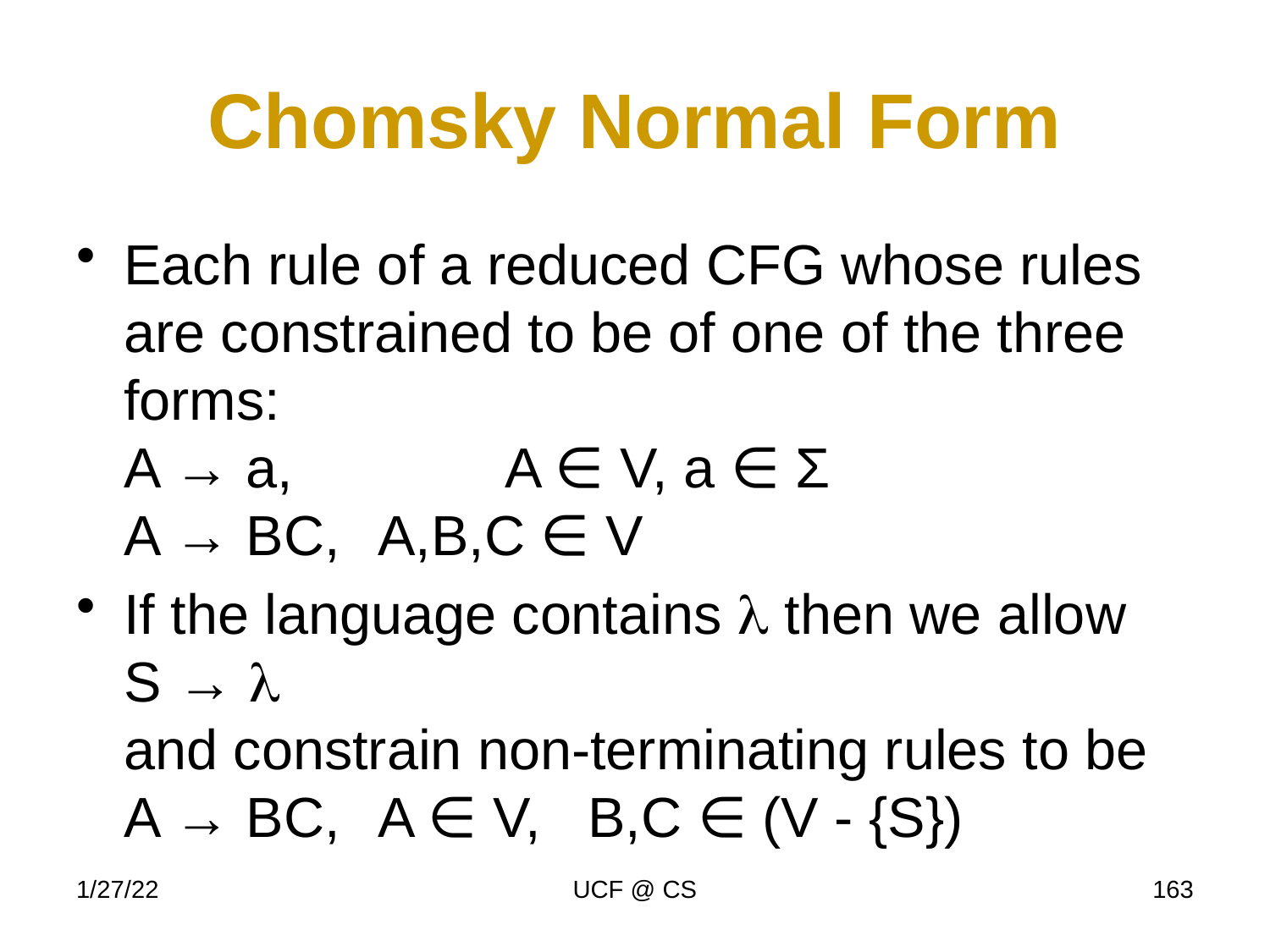

# Chomsky Normal Form
Each rule of a reduced CFG whose rules are constrained to be of one of the three forms:
A → a, 		A ∈ V, a ∈ Σ
A → BC, 	A,B,C ∈ V
If the language contains λ then we allow
S → λ
and constrain non-terminating rules to be
A → BC, 	A ∈ V,   B,C ∈ (V - {S})
1/27/22
UCF @ CS
163